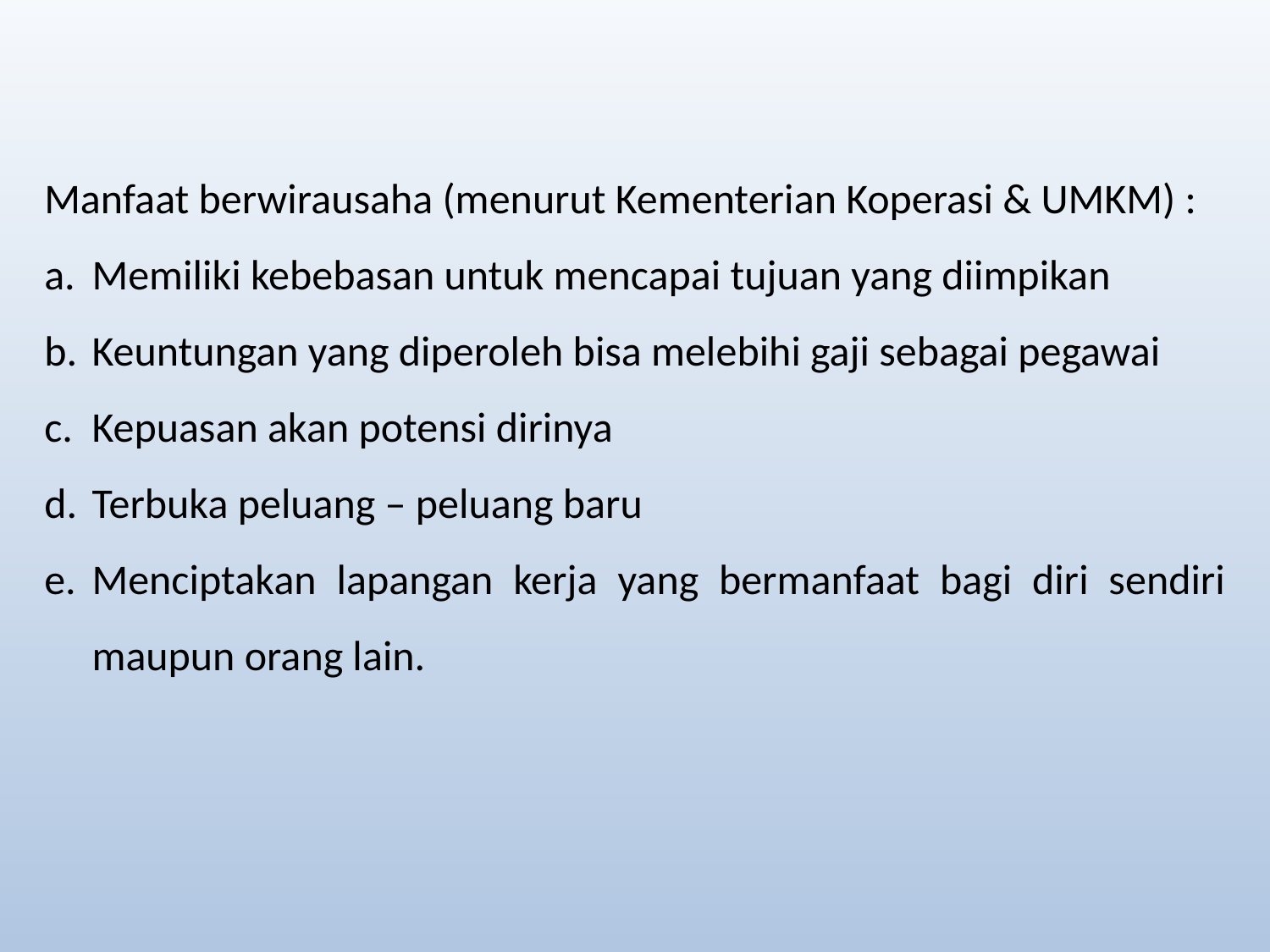

Manfaat berwirausaha (menurut Kementerian Koperasi & UMKM) :
Memiliki kebebasan untuk mencapai tujuan yang diimpikan
Keuntungan yang diperoleh bisa melebihi gaji sebagai pegawai
Kepuasan akan potensi dirinya
Terbuka peluang – peluang baru
Menciptakan lapangan kerja yang bermanfaat bagi diri sendiri maupun orang lain.